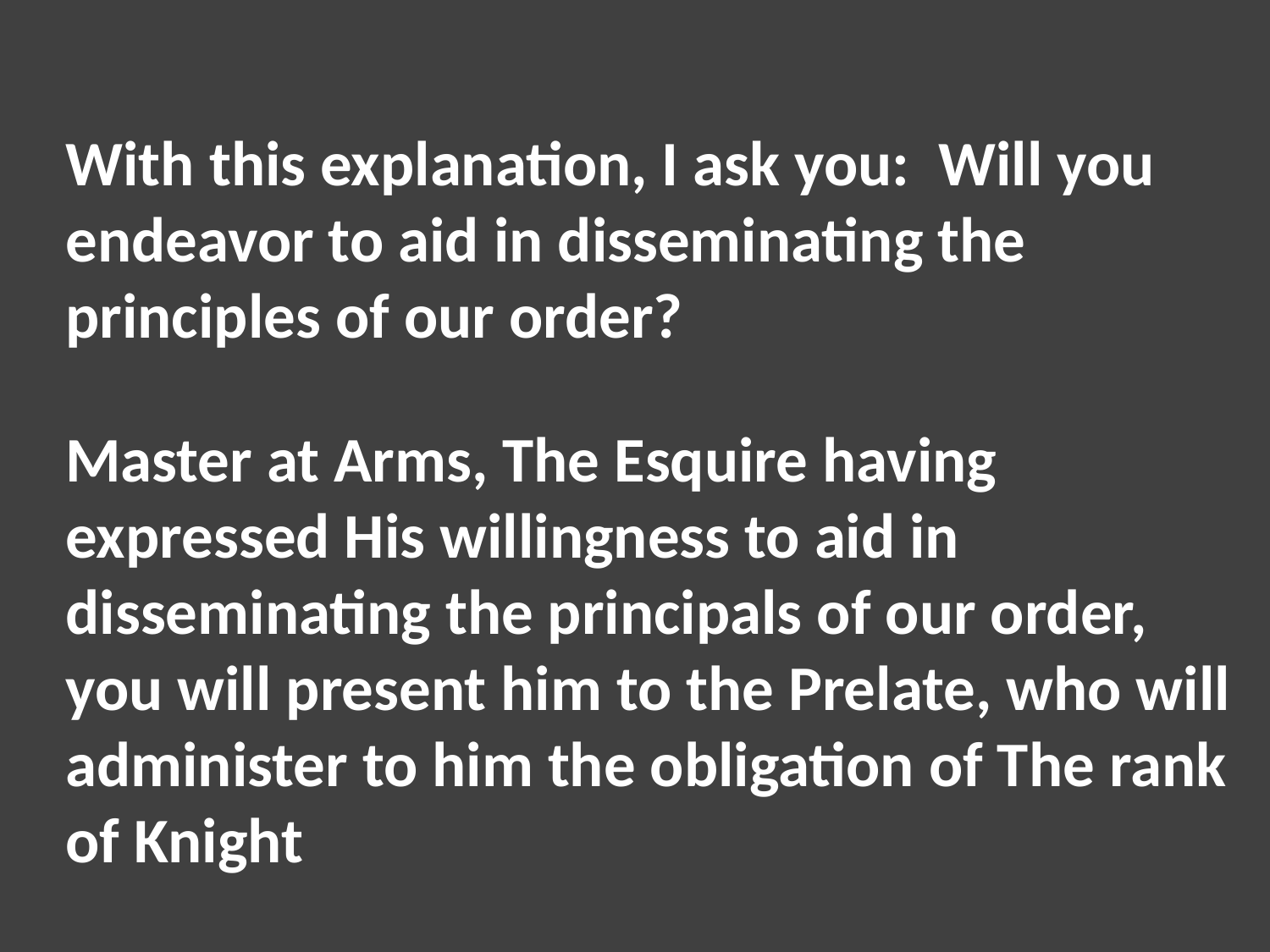

With this explanation, I ask you:  Will you endeavor to aid in disseminating the principles of our order?
Master at Arms, The Esquire having expressed His willingness to aid in disseminating the principals of our order, you will present him to the Prelate, who will administer to him the obligation of The rank of Knight